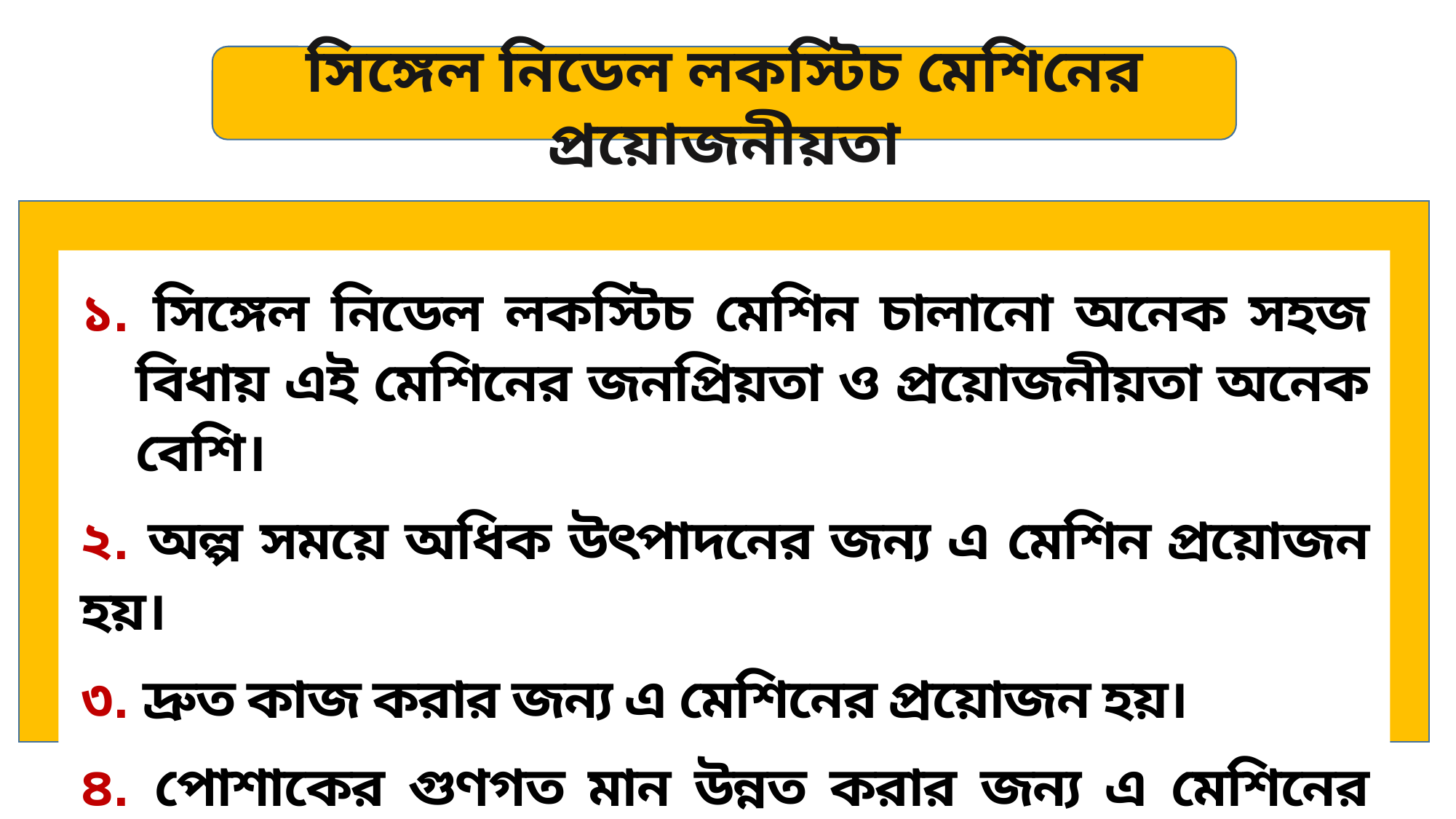

সিঙ্গেল নিডেল লকস্টিচ মেশিনের প্রয়োজনীয়তা

১. সিঙ্গেল নিডেল লকস্টিচ মেশিন চালানো অনেক সহজ বিধায় এই মেশিনের জনপ্রিয়তা ও প্রয়োজনীয়তা অনেক বেশি।
২. অল্প সময়ে অধিক উৎপাদনের জন্য এ মেশিন প্রয়োজন হয়।
৩. দ্রুত কাজ করার জন্য এ মেশিনের প্রয়োজন হয়।
৪. পোশাকের গুণগত মান উন্নত করার জন্য এ মেশিনের প্রয়োজন হয়।